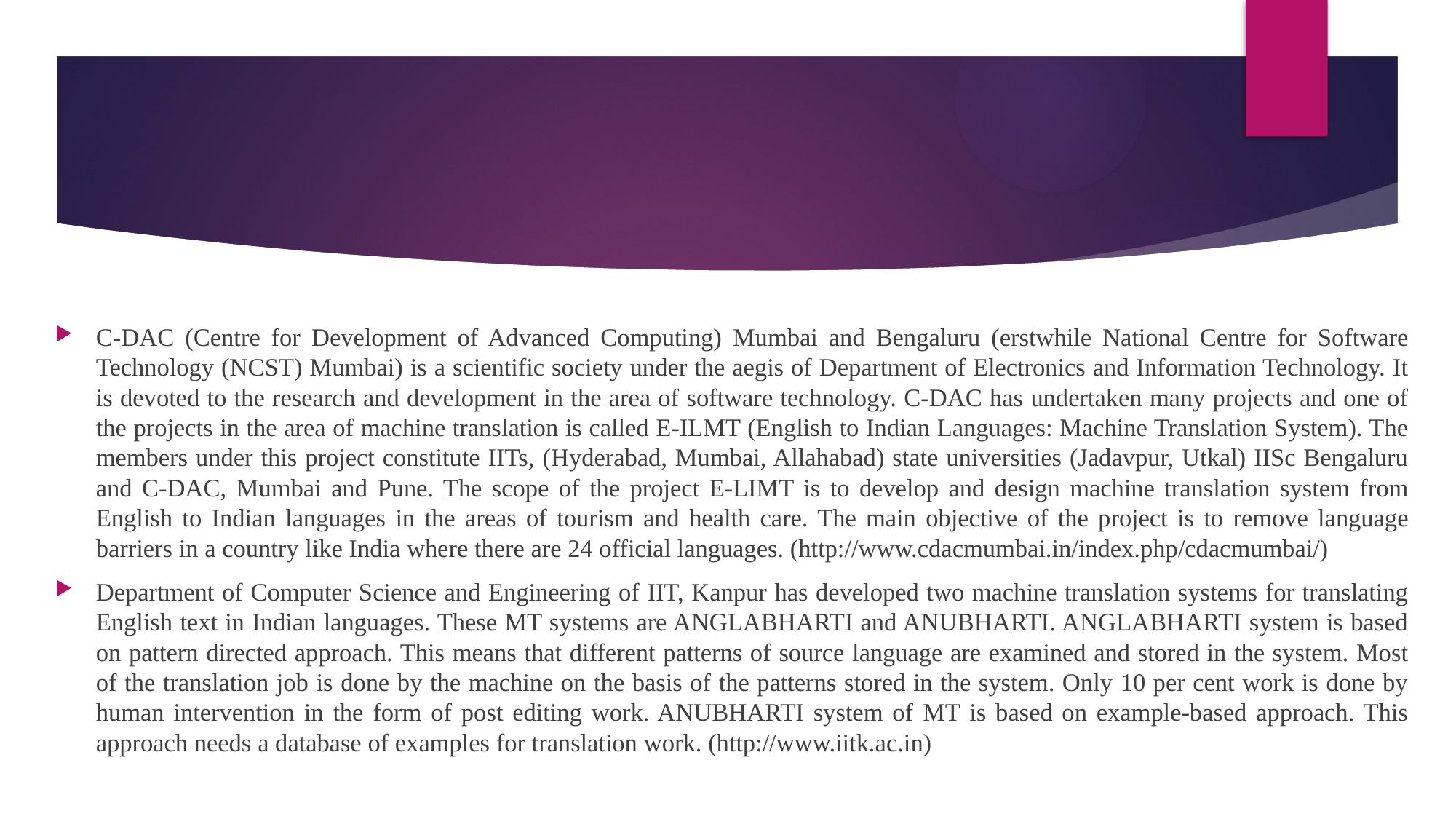

C-DAC (Centre for Development of Advanced Computing) Mumbai and Bengaluru (erstwhile National Centre for Software Technology (NCST) Mumbai) is a scientific society under the aegis of Department of Electronics and Information Technology. It is devoted to the research and development in the area of software technology. C-DAC has undertaken many projects and one of the projects in the area of machine translation is called E-ILMT (English to Indian Languages: Machine Translation System). The members under this project constitute IITs, (Hyderabad, Mumbai, Allahabad) state universities (Jadavpur, Utkal) IISc Bengaluru and C-DAC, Mumbai and Pune. The scope of the project E-LIMT is to develop and design machine translation system from English to Indian languages in the areas of tourism and health care. The main objective of the project is to remove language barriers in a country like India where there are 24 official languages. (http://www.cdacmumbai.in/index.php/cdacmumbai/)
Department of Computer Science and Engineering of IIT, Kanpur has developed two machine translation systems for translating English text in Indian languages. These MT systems are ANGLABHARTI and ANUBHARTI. ANGLABHARTI system is based on pattern directed approach. This means that different patterns of source language are examined and stored in the system. Most of the translation job is done by the machine on the basis of the patterns stored in the system. Only 10 per cent work is done by human intervention in the form of post editing work. ANUBHARTI system of MT is based on example-based approach. This approach needs a database of examples for translation work. (http://www.iitk.ac.in)